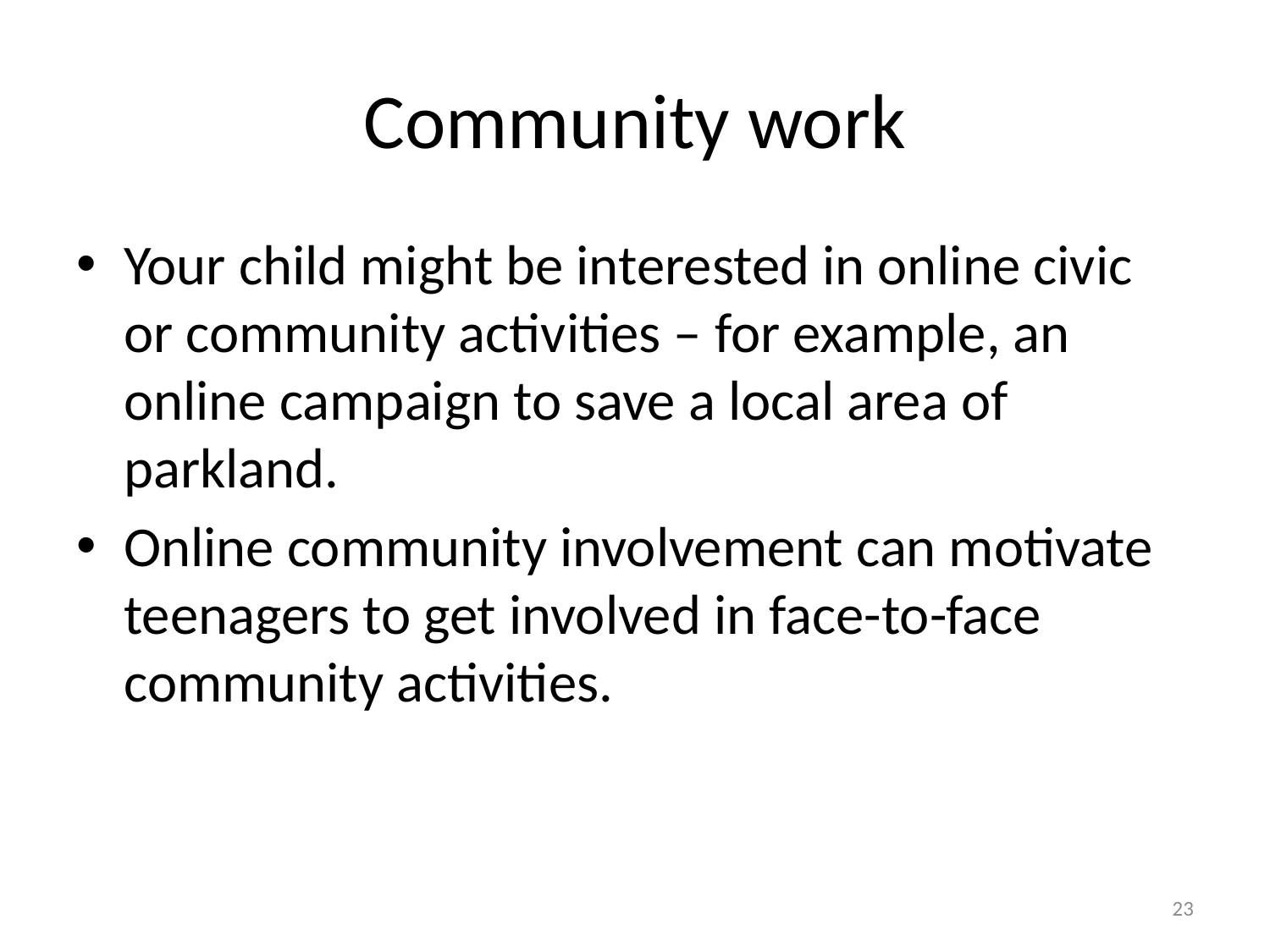

# Community work
Your child might be interested in online civic or community activities – for example, an online campaign to save a local area of parkland.
Online community involvement can motivate teenagers to get involved in face-to-face community activities.
23